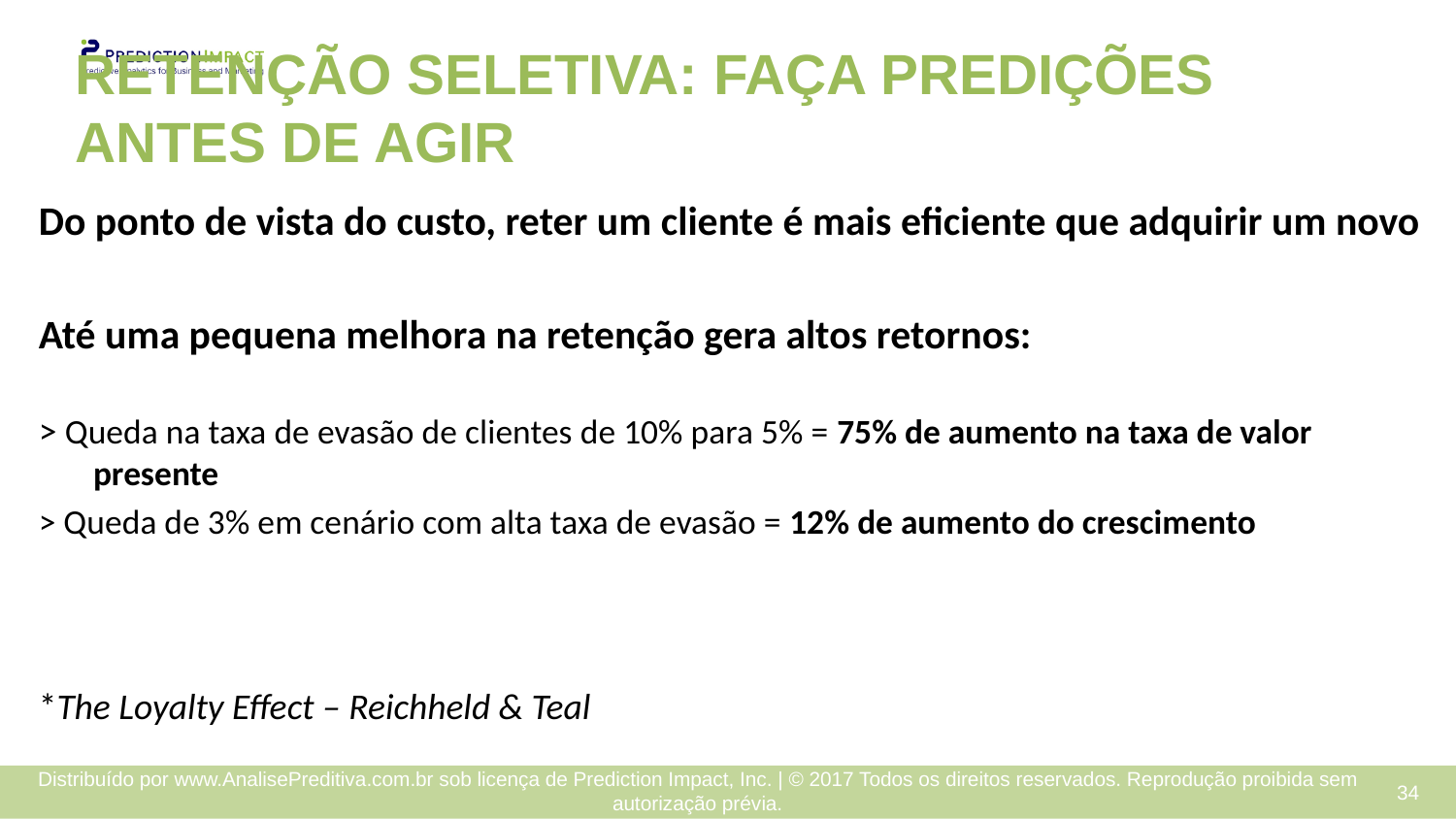

# RETENÇÃO SELETIVA: FAÇA PREDIÇÕES ANTES DE AGIR
Do ponto de vista do custo, reter um cliente é mais eficiente que adquirir um novo

Até uma pequena melhora na retenção gera altos retornos:
> Queda na taxa de evasão de clientes de 10% para 5% = 75% de aumento na taxa de valor presente
> Queda de 3% em cenário com alta taxa de evasão = 12% de aumento do crescimento
*The Loyalty Effect – Reichheld & Teal
34
Distribuído por www.AnalisePreditiva.com.br sob licença de Prediction Impact, Inc. | © 2017 Todos os direitos reservados. Reprodução proibida sem autorização prévia.